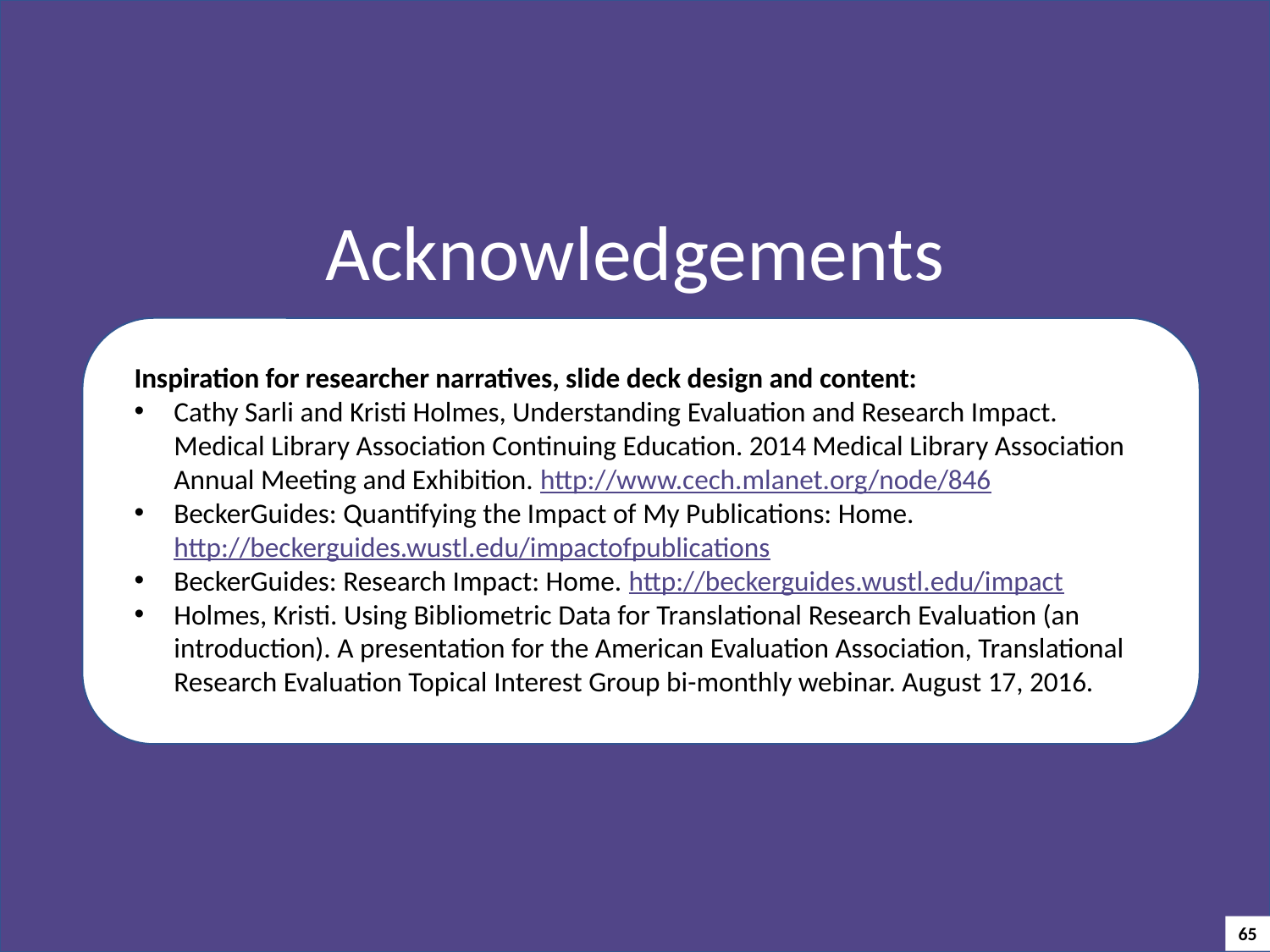

Acknowledgements

Inspiration for researcher narratives, slide deck design and content:
Cathy Sarli and Kristi Holmes, Understanding Evaluation and Research Impact. Medical Library Association Continuing Education. 2014 Medical Library Association Annual Meeting and Exhibition. http://www.cech.mlanet.org/node/846
BeckerGuides: Quantifying the Impact of My Publications: Home. http://beckerguides.wustl.edu/impactofpublications
BeckerGuides: Research Impact: Home. http://beckerguides.wustl.edu/impact
Holmes, Kristi. Using Bibliometric Data for Translational Research Evaluation (an introduction). A presentation for the American Evaluation Association, Translational Research Evaluation Topical Interest Group bi-monthly webinar. August 17, 2016.
65